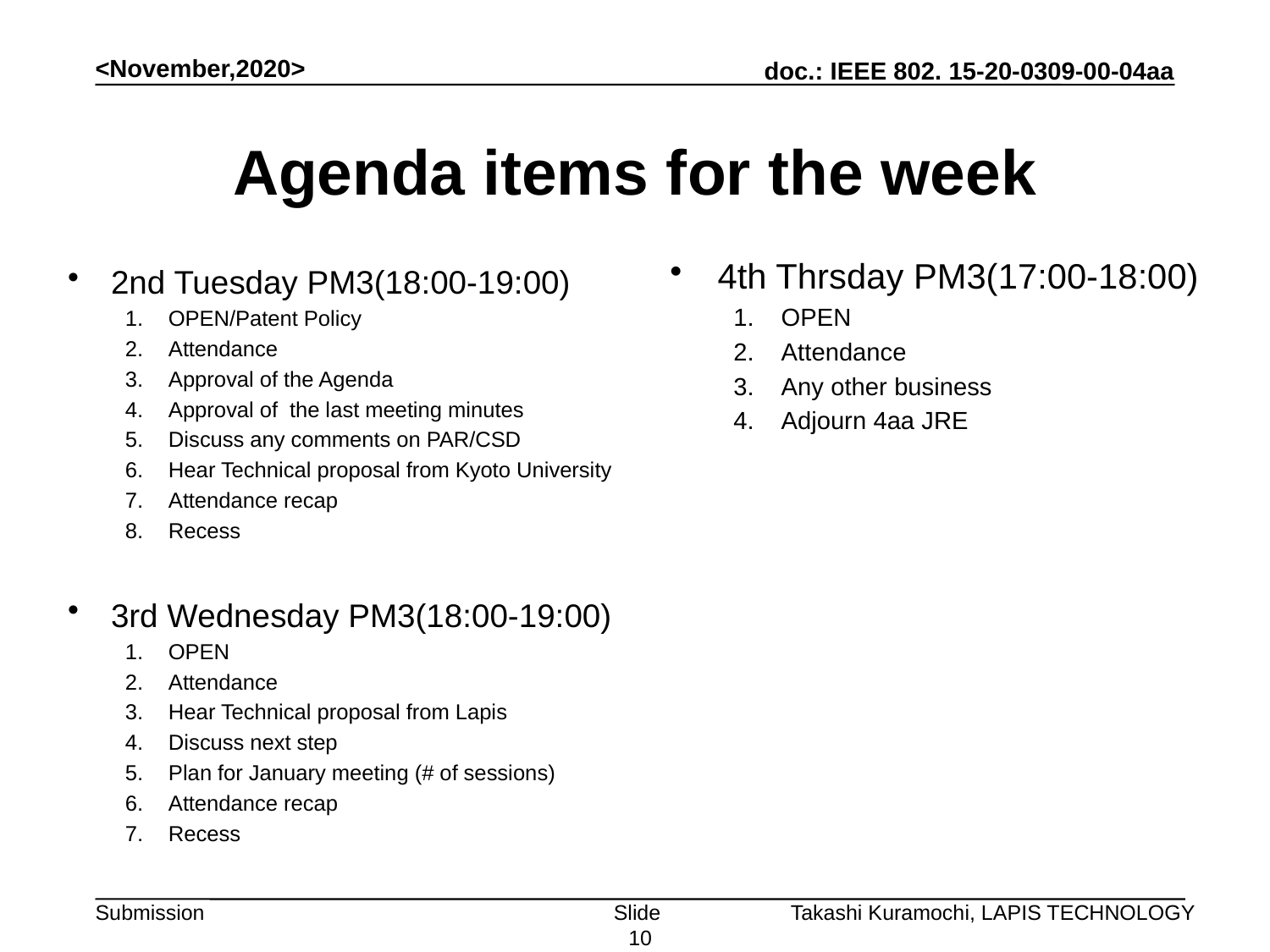

<November,2020>
# Agenda items for the week
4th Thrsday PM3(17:00-18:00)
OPEN
Attendance
Any other business
Adjourn 4aa JRE
2nd Tuesday PM3(18:00-19:00)
OPEN/Patent Policy
Attendance
Approval of the Agenda
Approval of  the last meeting minutes
Discuss any comments on PAR/CSD
Hear Technical proposal from Kyoto University
Attendance recap
Recess

3rd Wednesday PM3(18:00-19:00)
OPEN
Attendance
Hear Technical proposal from Lapis
Discuss next step
Plan for January meeting (# of sessions)
Attendance recap
Recess
Slide 10
Takashi Kuramochi, LAPIS TECHNOLOGY